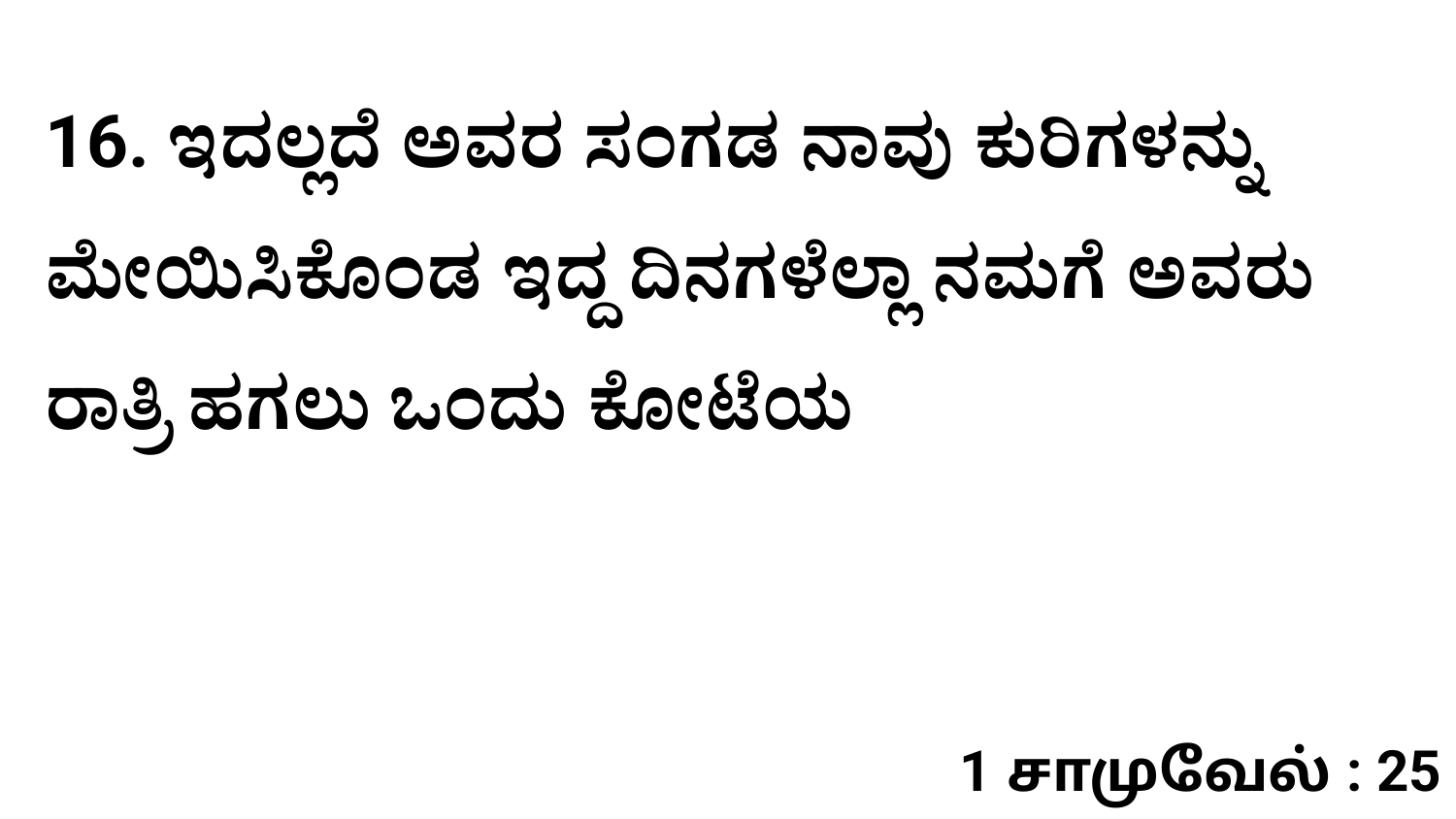

16. ಇದಲ್ಲದೆ ಅವರ ಸಂಗಡ ನಾವು ಕುರಿಗಳನ್ನು ಮೇಯಿಸಿಕೊಂಡ ಇದ್ದ ದಿನಗಳೆಲ್ಲಾ ನಮಗೆ ಅವರು ರಾತ್ರಿ ಹಗಲು ಒಂದು ಕೋಟೆಯ
1 சாமுவேல் : 25